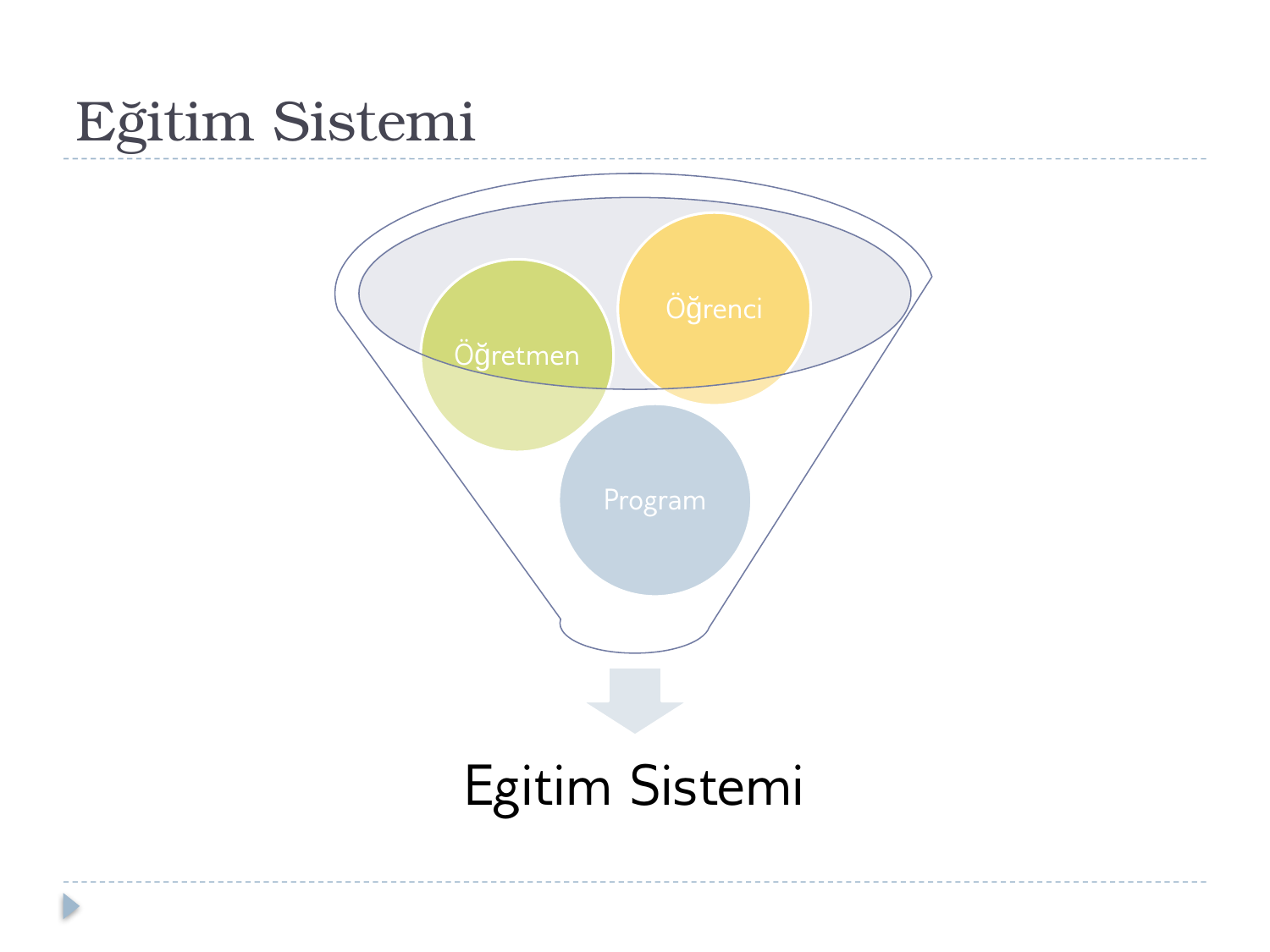

# Eğitim Sistemi
Egitim Sistemi
Program
Öğretmen
Öğrenci